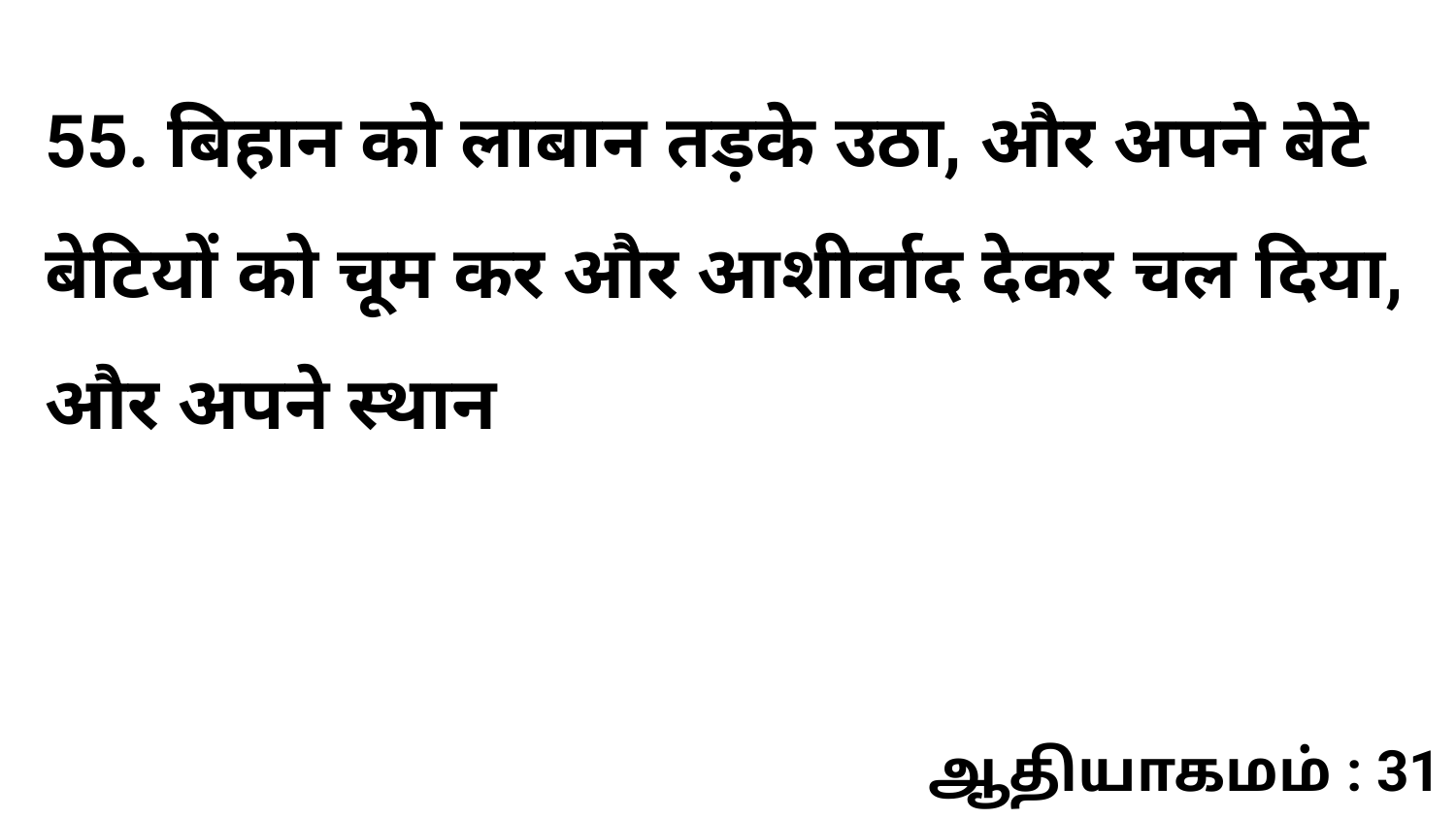

55. बिहान को लाबान तड़के उठा, और अपने बेटे बेटियों को चूम कर और आशीर्वाद देकर चल दिया, और अपने स्थान
ஆதியாகமம் : 31